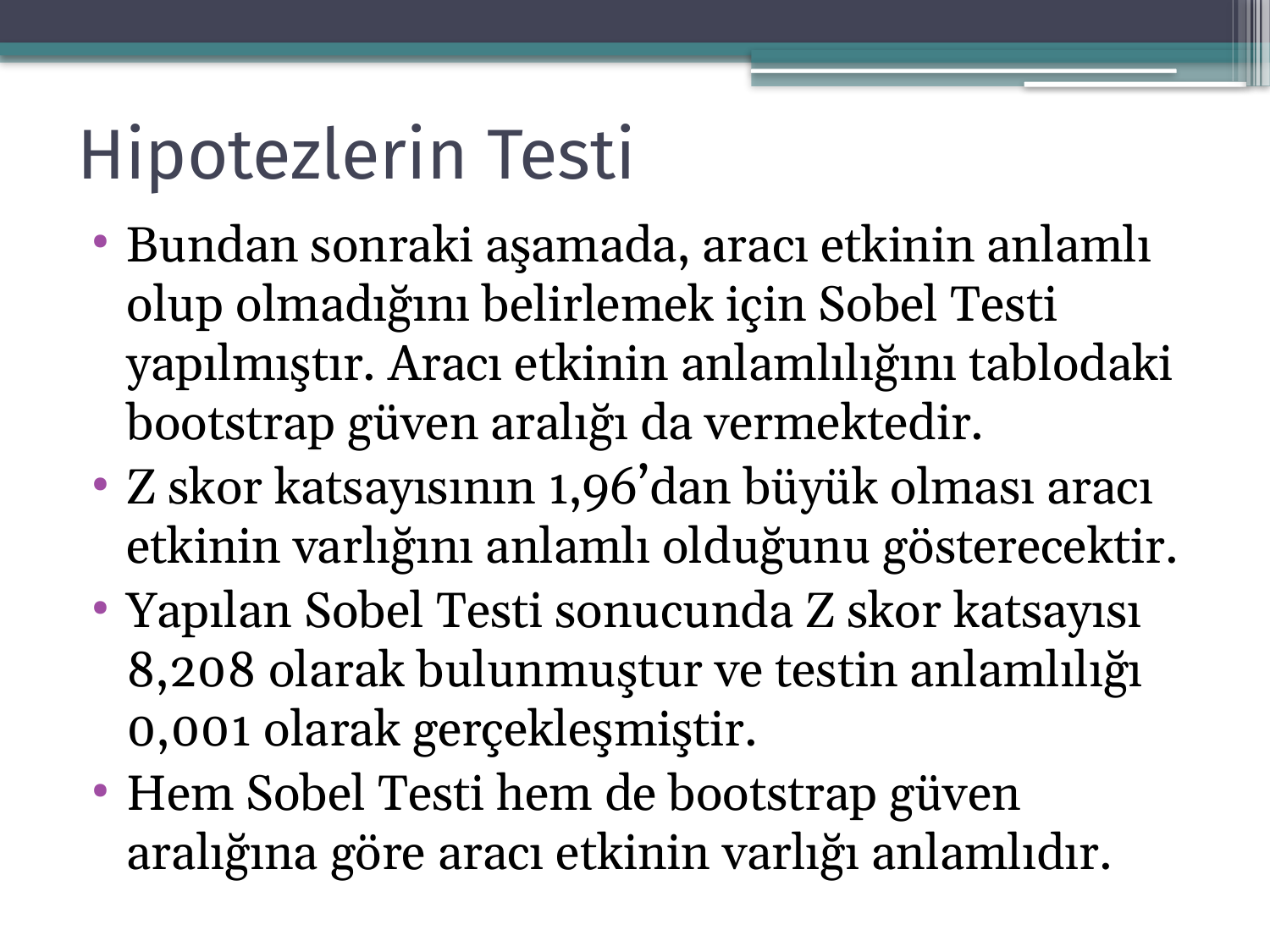

# Hipotezlerin Testi
Bundan sonraki aşamada, aracı etkinin anlamlı olup olmadığını belirlemek için Sobel Testi yapılmıştır. Aracı etkinin anlamlılığını tablodaki bootstrap güven aralığı da vermektedir.
Z skor katsayısının 1,96’dan büyük olması aracı etkinin varlığını anlamlı olduğunu gösterecektir.
Yapılan Sobel Testi sonucunda Z skor katsayısı 8,208 olarak bulunmuştur ve testin anlamlılığı 0,001 olarak gerçekleşmiştir.
Hem Sobel Testi hem de bootstrap güven aralığına göre aracı etkinin varlığı anlamlıdır.